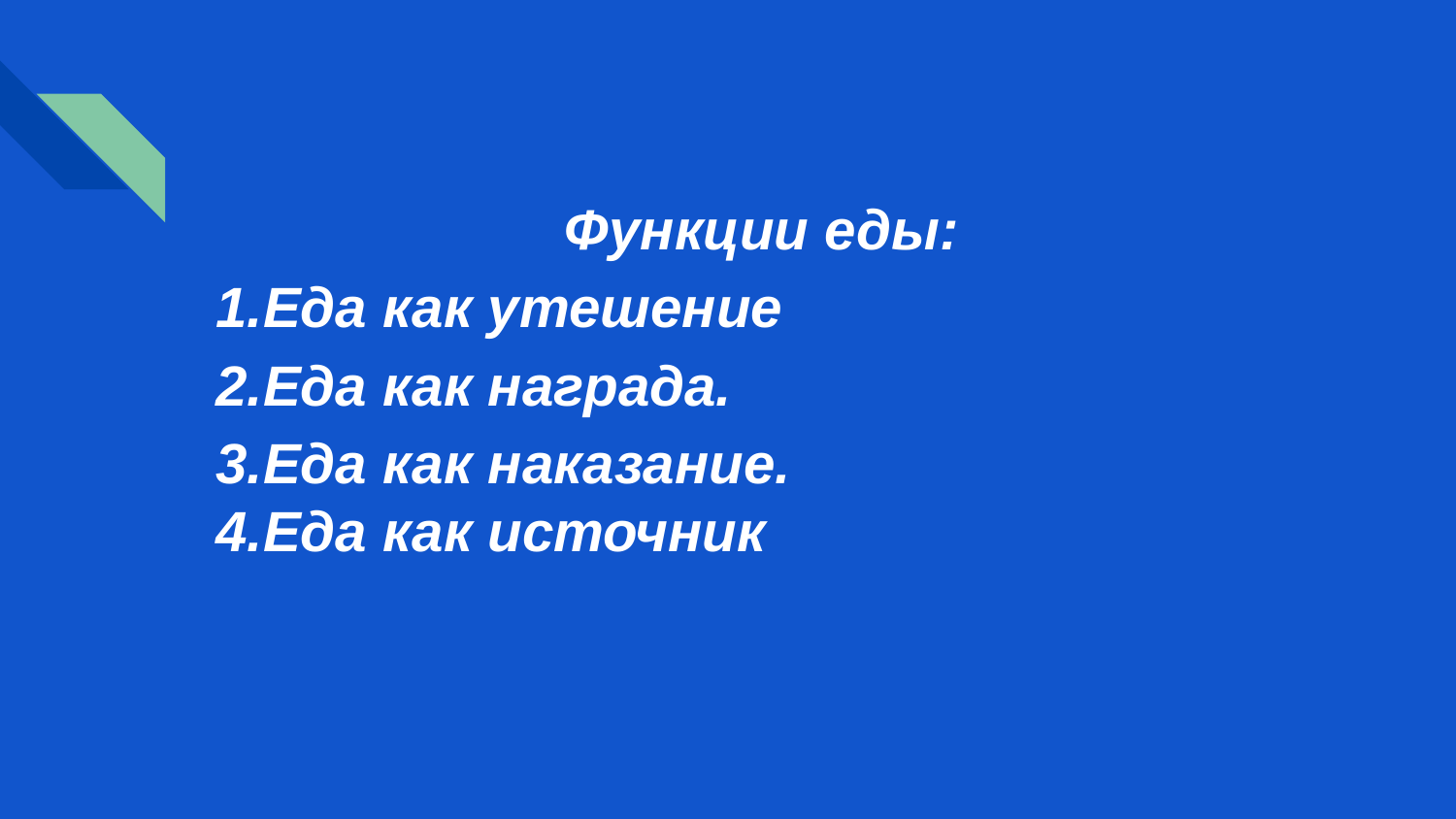

# Функции еды:
1.Еда как утешение
2.Еда как награда.
3.Еда как наказание.
4.Еда как источник